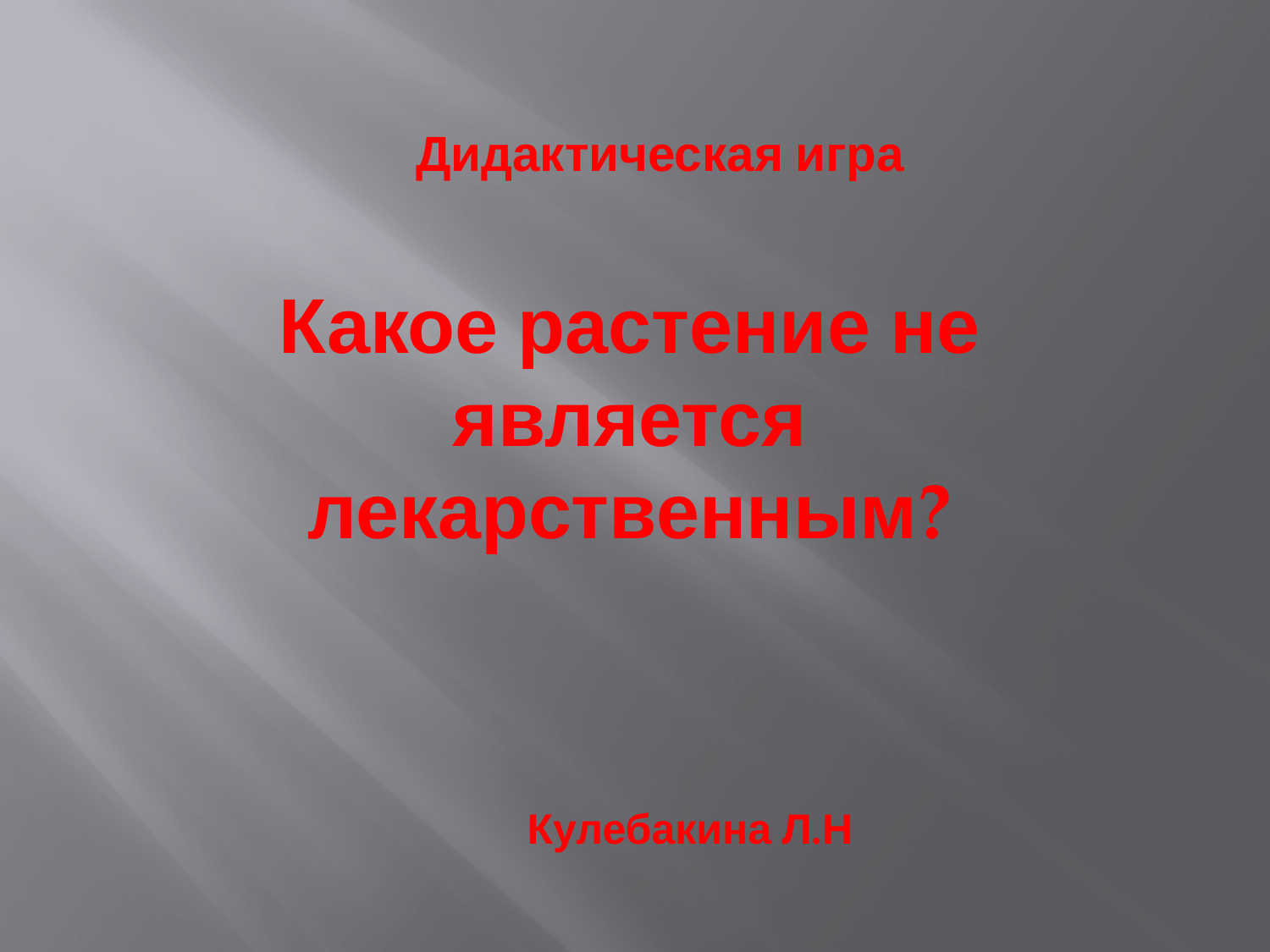

Дидактическая игра

Какое растение не является лекарственным?
Кулебакина Л.Н